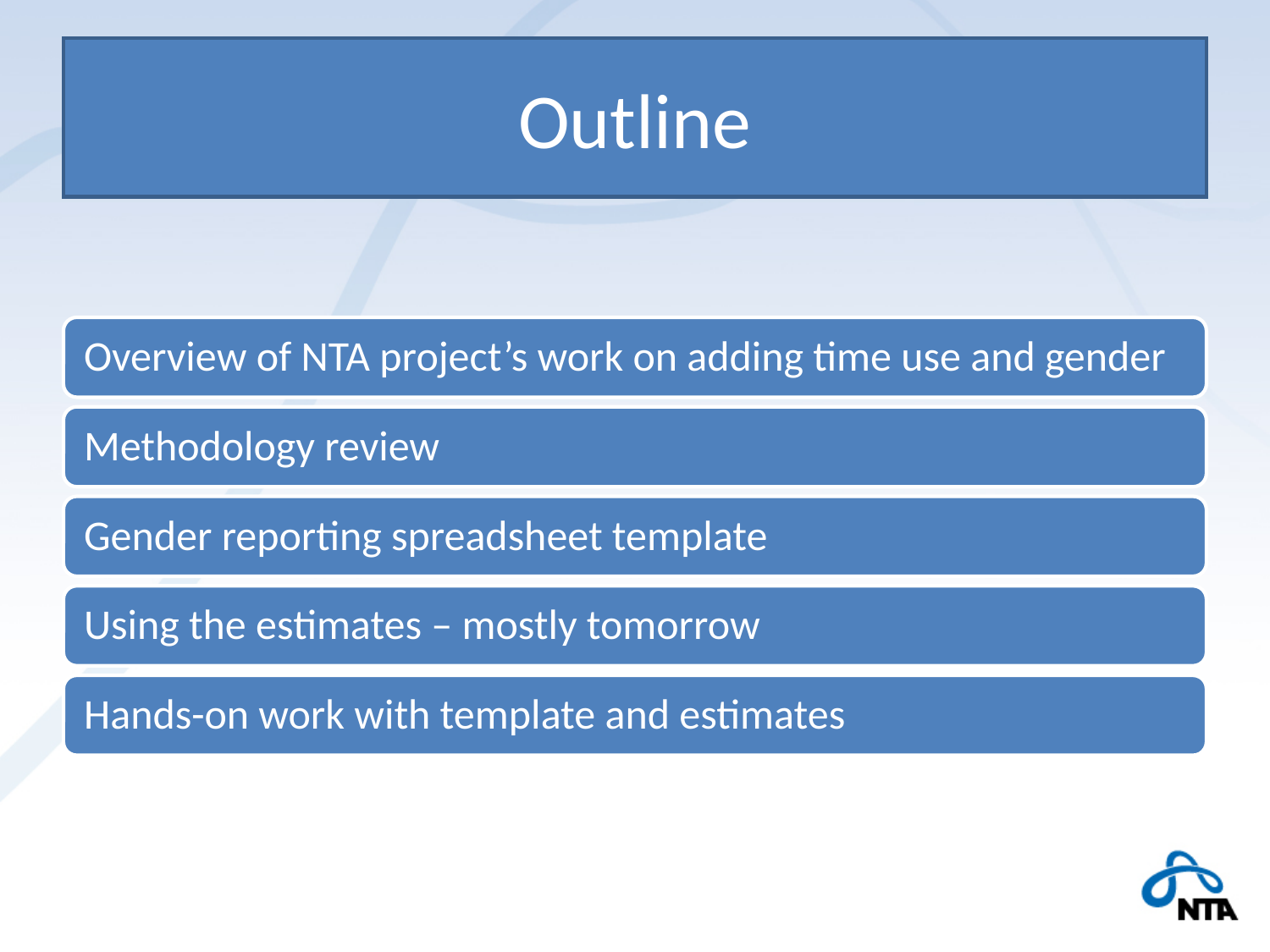

# Outline
Overview of NTA project’s work on adding time use and gender
Methodology review
Gender reporting spreadsheet template
Using the estimates – mostly tomorrow
Hands-on work with template and estimates